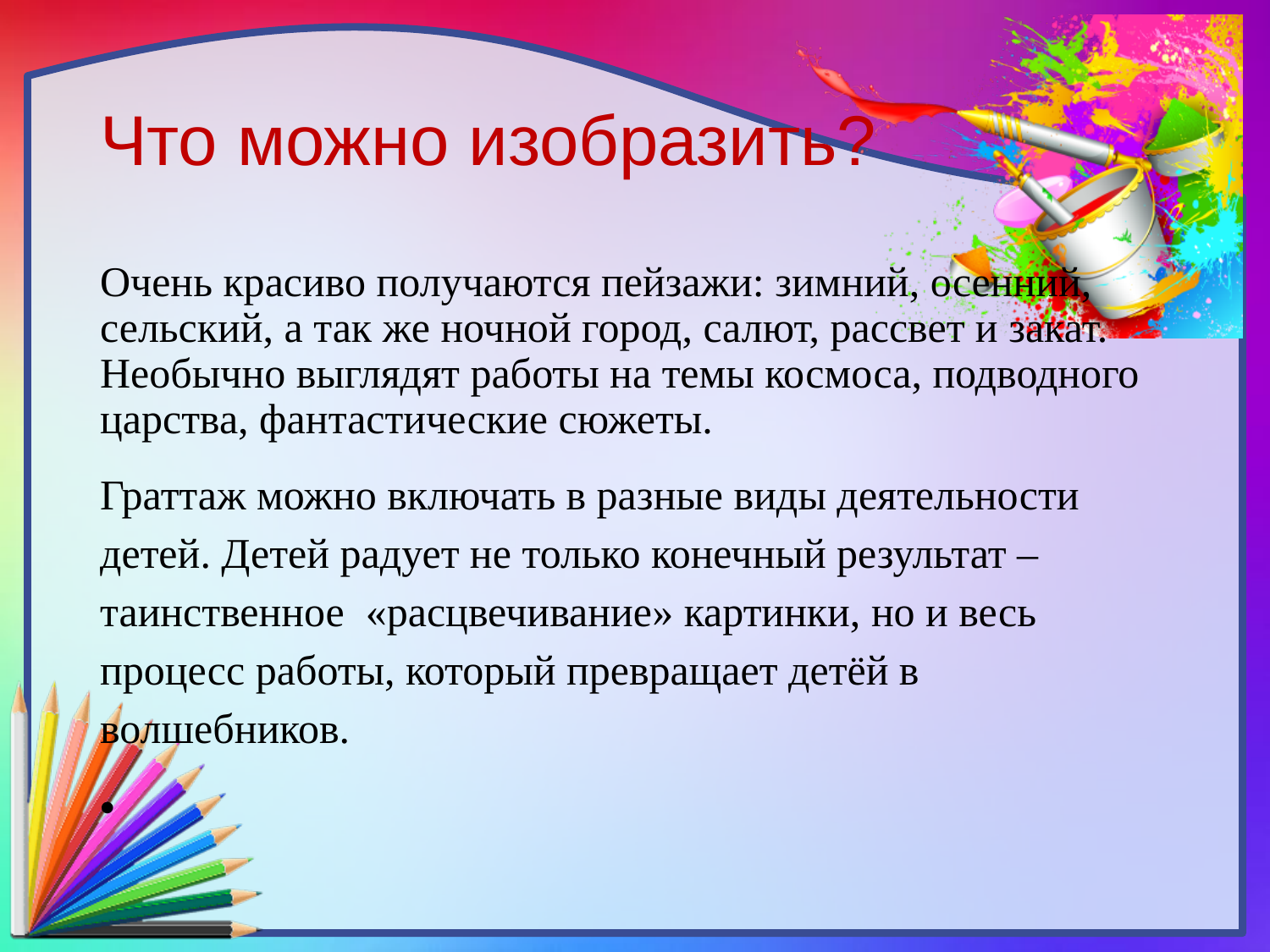

# Что можно изобразить?
Очень красиво получаются пейзажи: зимний, осенний, сельский, а так же ночной город, салют, рассвет и закат. Необычно выглядят работы на темы космоса, подводного царства, фантастические сюжеты.
Граттаж можно включать в разные виды деятельности детей. Детей радует не только конечный результат – таинственное  «расцвечивание» картинки, но и весь процесс работы, который превращает детёй в волшебников.